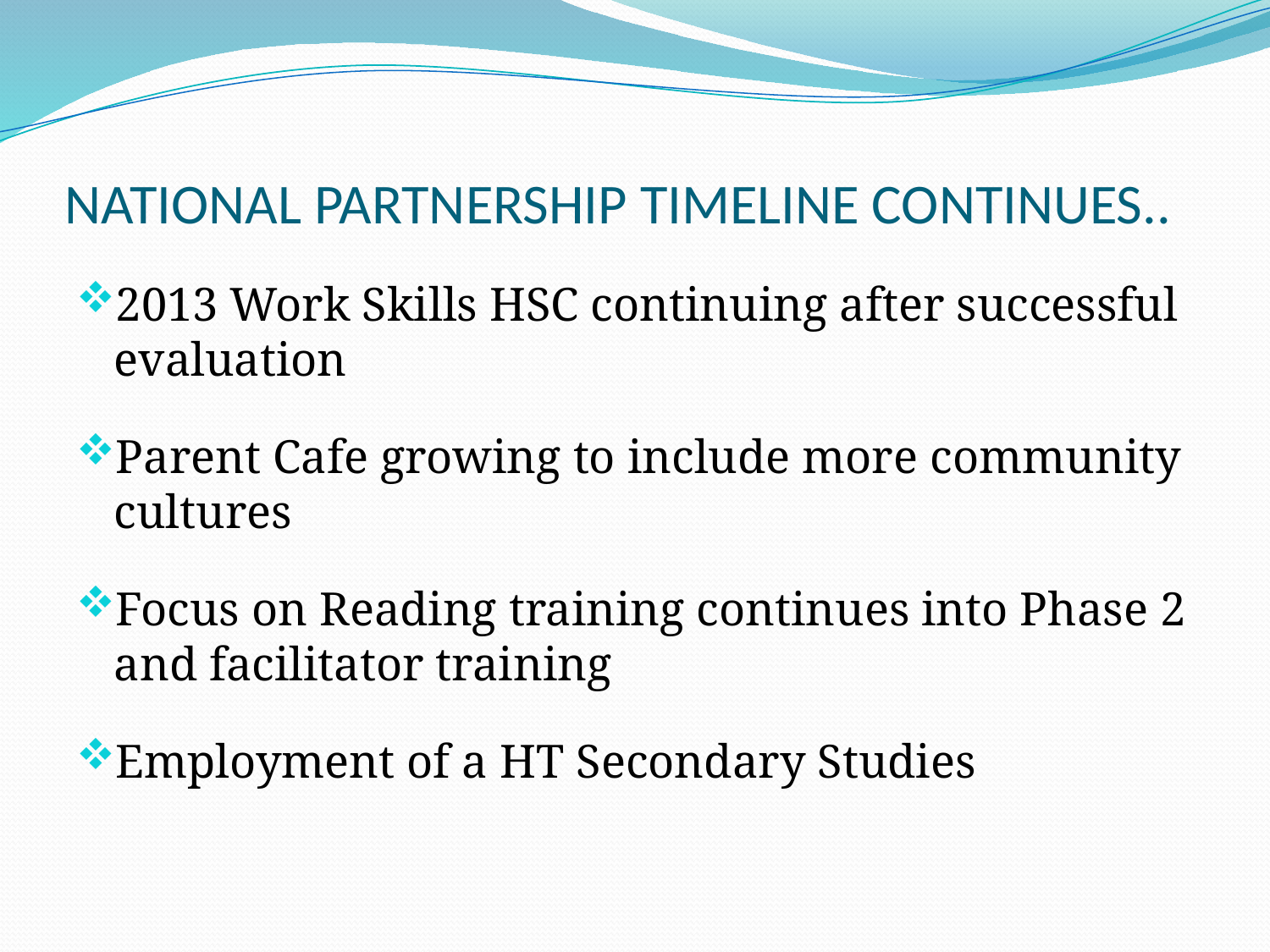

# NATIONAL PARTNERSHIP TIMELINE CONTINUES..
2013 Work Skills HSC continuing after successful evaluation
Parent Cafe growing to include more community cultures
Focus on Reading training continues into Phase 2 and facilitator training
Employment of a HT Secondary Studies